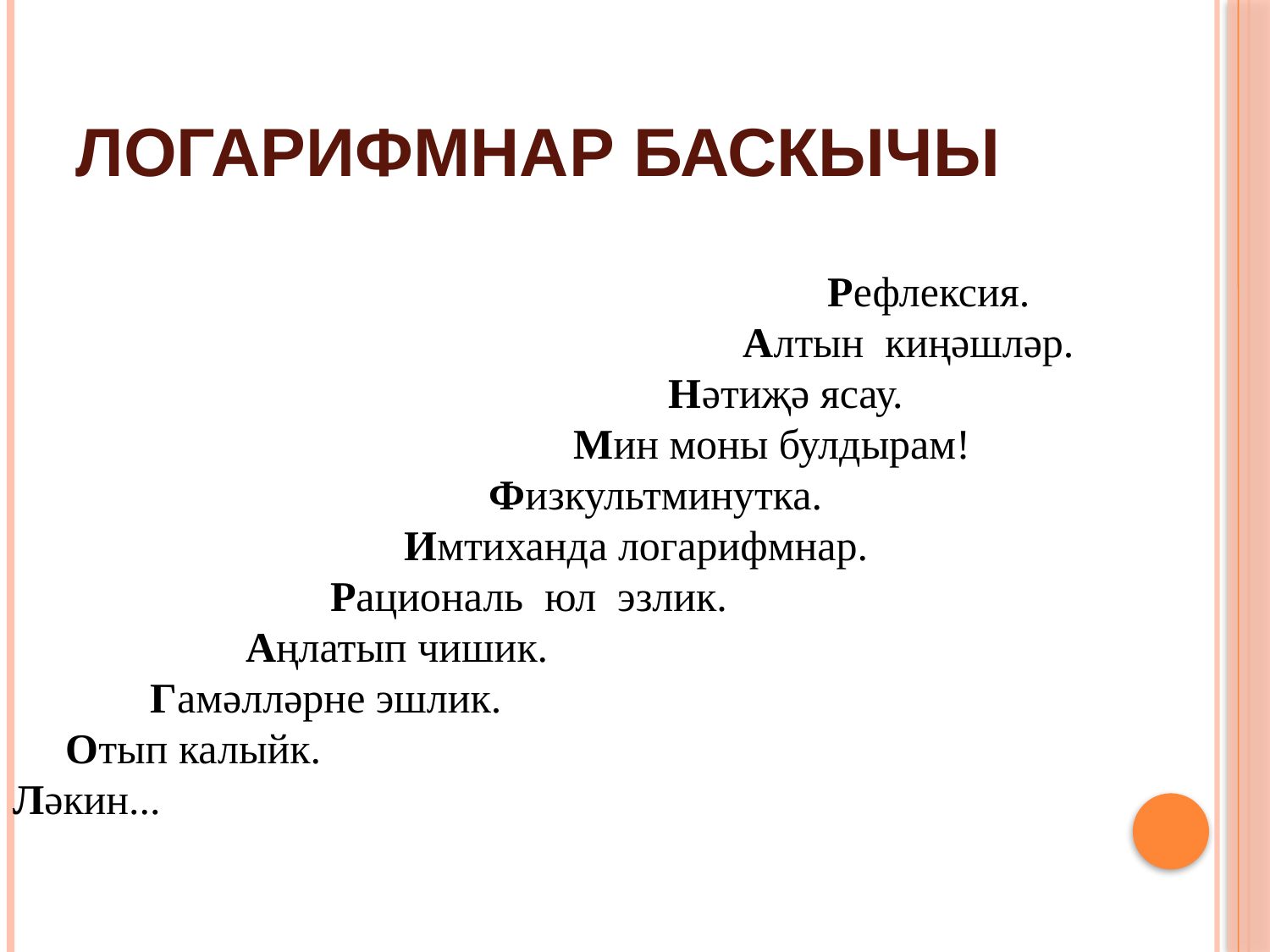

Рефлексия.
                                                                     Алтын  киңәшләр.
                                                              Нәтиҗә ясау.
                                                     Мин моны булдырам!
                                             Физкультминутка.
                                     Имтиханда логарифмнар.
                              Рациональ  юл  эзлик.
                      Аңлатып чишик.
             Гамәлләрне эшлик.
     Отып калыйк.
Ләкин...
# Логарифмнар баскычы